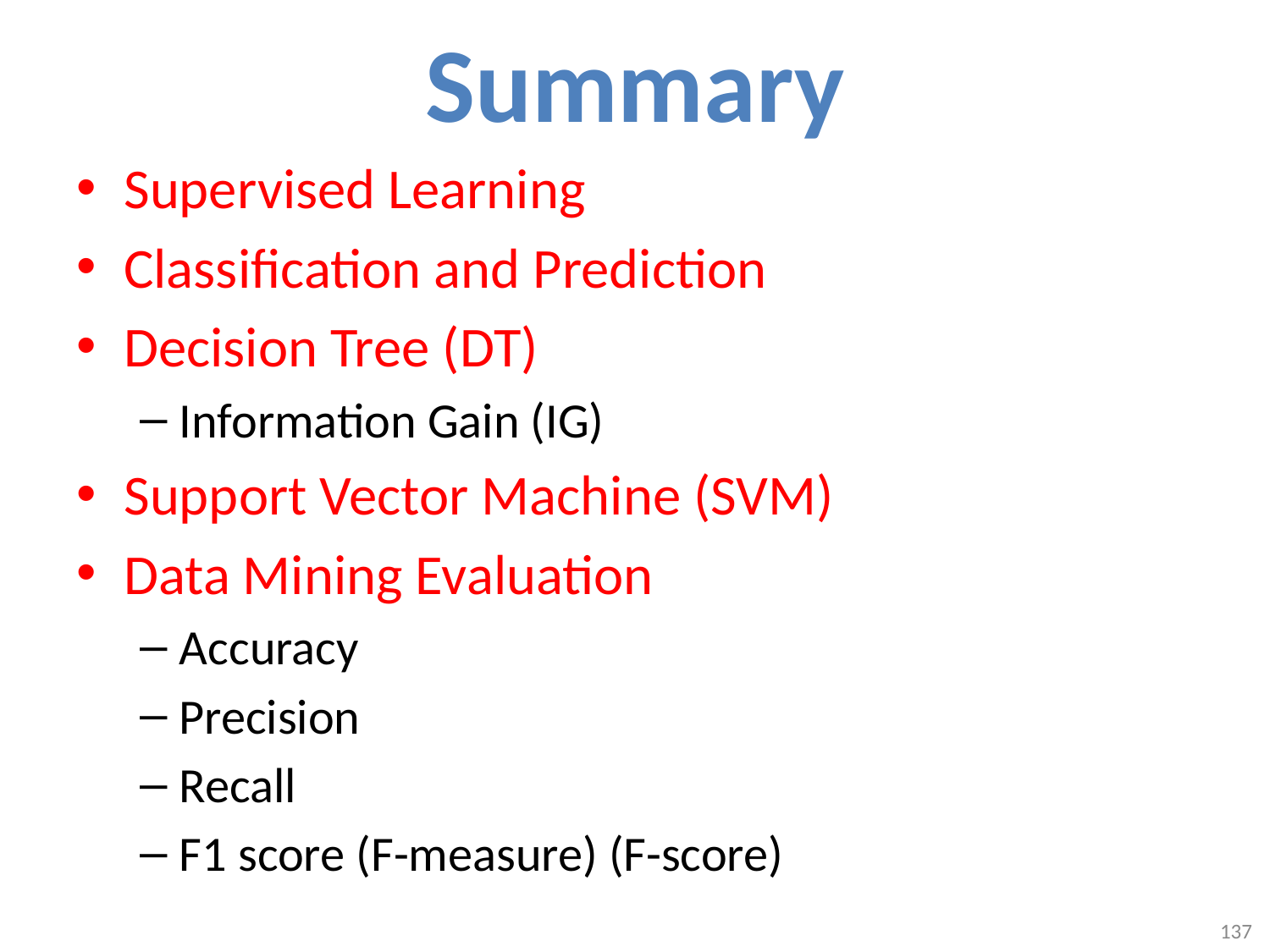

# Summary
Supervised Learning
Classification and Prediction
Decision Tree (DT)
Information Gain (IG)
Support Vector Machine (SVM)
Data Mining Evaluation
Accuracy
Precision
Recall
F1 score (F-measure) (F-score)

137